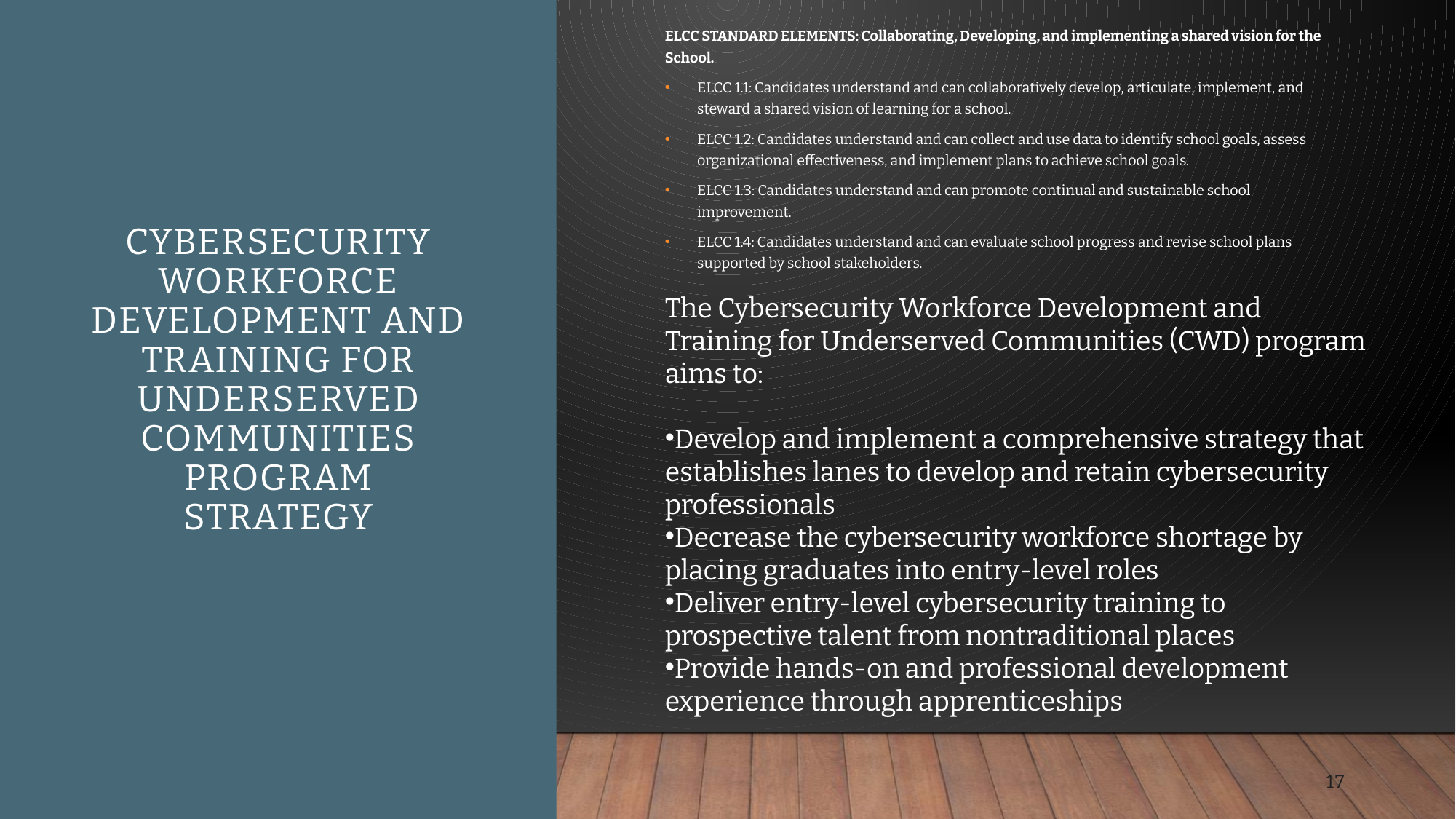

ELCC STANDARD ELEMENTS: Collaborating, Developing, and implementing a shared vision for the School.
ELCC 1.1: Candidates understand and can collaboratively develop, articulate, implement, and steward a shared vision of learning for a school.
ELCC 1.2: Candidates understand and can collect and use data to identify school goals, assess organizational effectiveness, and implement plans to achieve school goals.
ELCC 1.3: Candidates understand and can promote continual and sustainable school improvement.
ELCC 1.4: Candidates understand and can evaluate school progress and revise school plans supported by school stakeholders.
# Cybersecurity Workforce Development and Training for Underserved Communities Program STRATEGY
The Cybersecurity Workforce Development and Training for Underserved Communities (CWD) program aims to:

Develop and implement a comprehensive strategy that establishes lanes to develop and retain cybersecurity professionals
Decrease the cybersecurity workforce shortage by placing graduates into entry-level roles
Deliver entry-level cybersecurity training to prospective talent from nontraditional places
Provide hands-on and professional development experience through apprenticeships

17